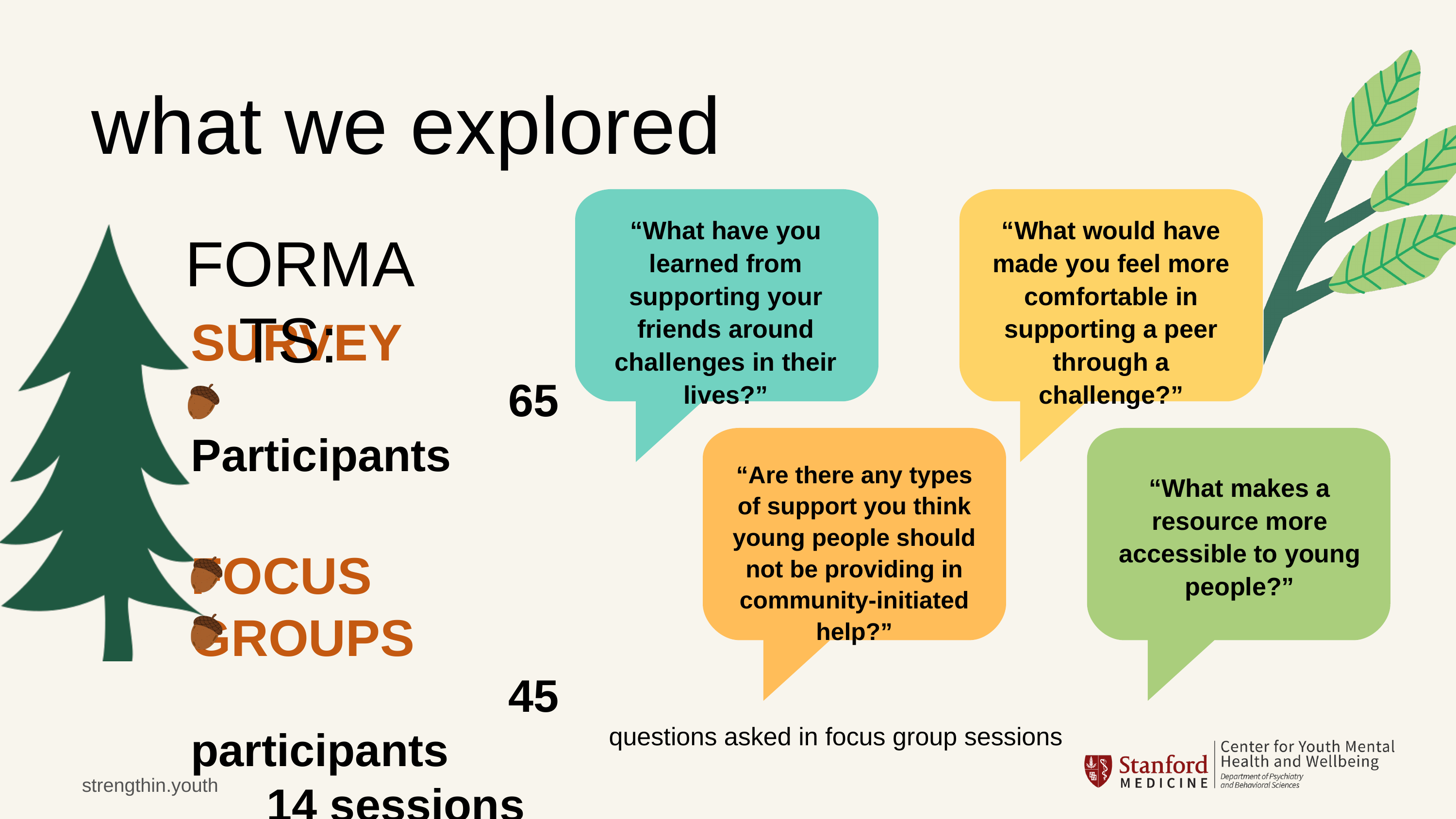

what we explored

“What have you learned from supporting your friends around challenges in their lives?”
“What would have made you feel more comfortable in supporting a peer through a challenge?”
FORMATS:

SURVEY
     65 Participants

FOCUS GROUPS
      45 participants
      14 sessions

“Are there any types of support you think young people should not be providing in community-initiated help?”
“What makes a resource more accessible to young people?”

questions asked in focus group sessions

strengthin.youth